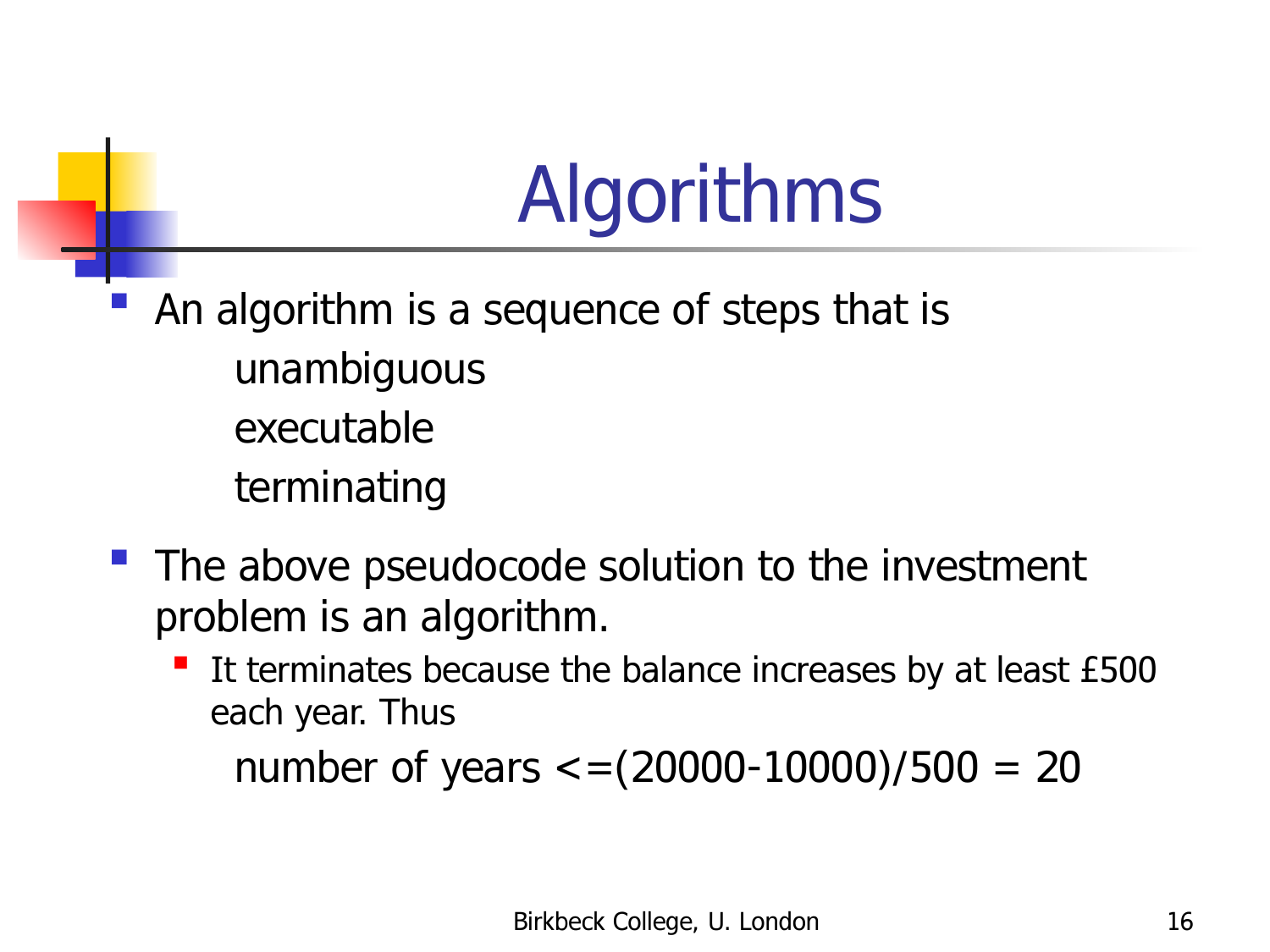

# Algorithms
An algorithm is a sequence of steps that is
	unambiguous
	executable
	terminating

The above pseudocode solution to the investment problem is an algorithm.
It terminates because the balance increases by at least £500 each year. Thus
	number of years <=(20000-10000)/500 = 20
Birkbeck College, U. London
16